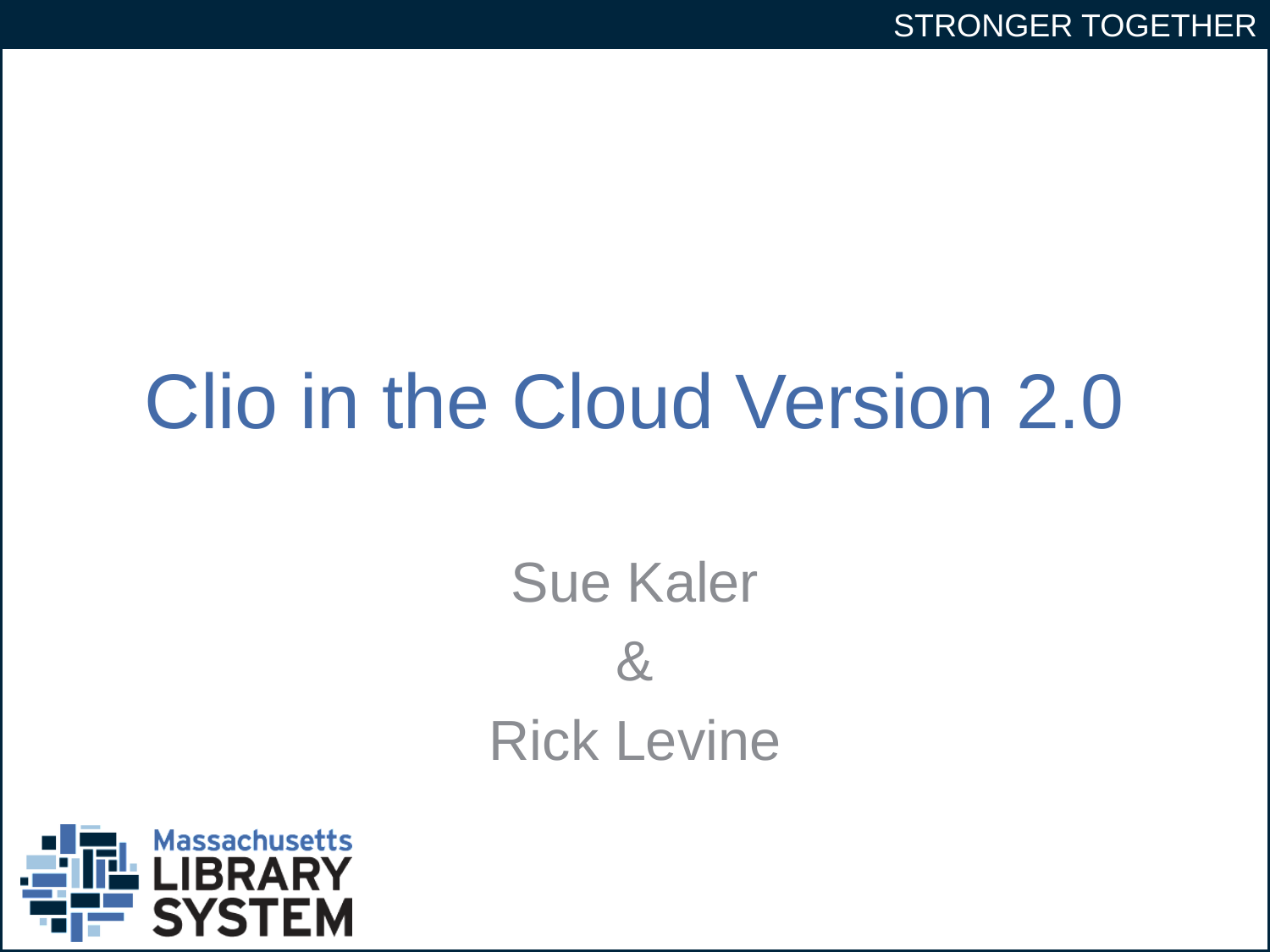

# Clio in the Cloud Version 2.0
Sue Kaler
&
Rick Levine